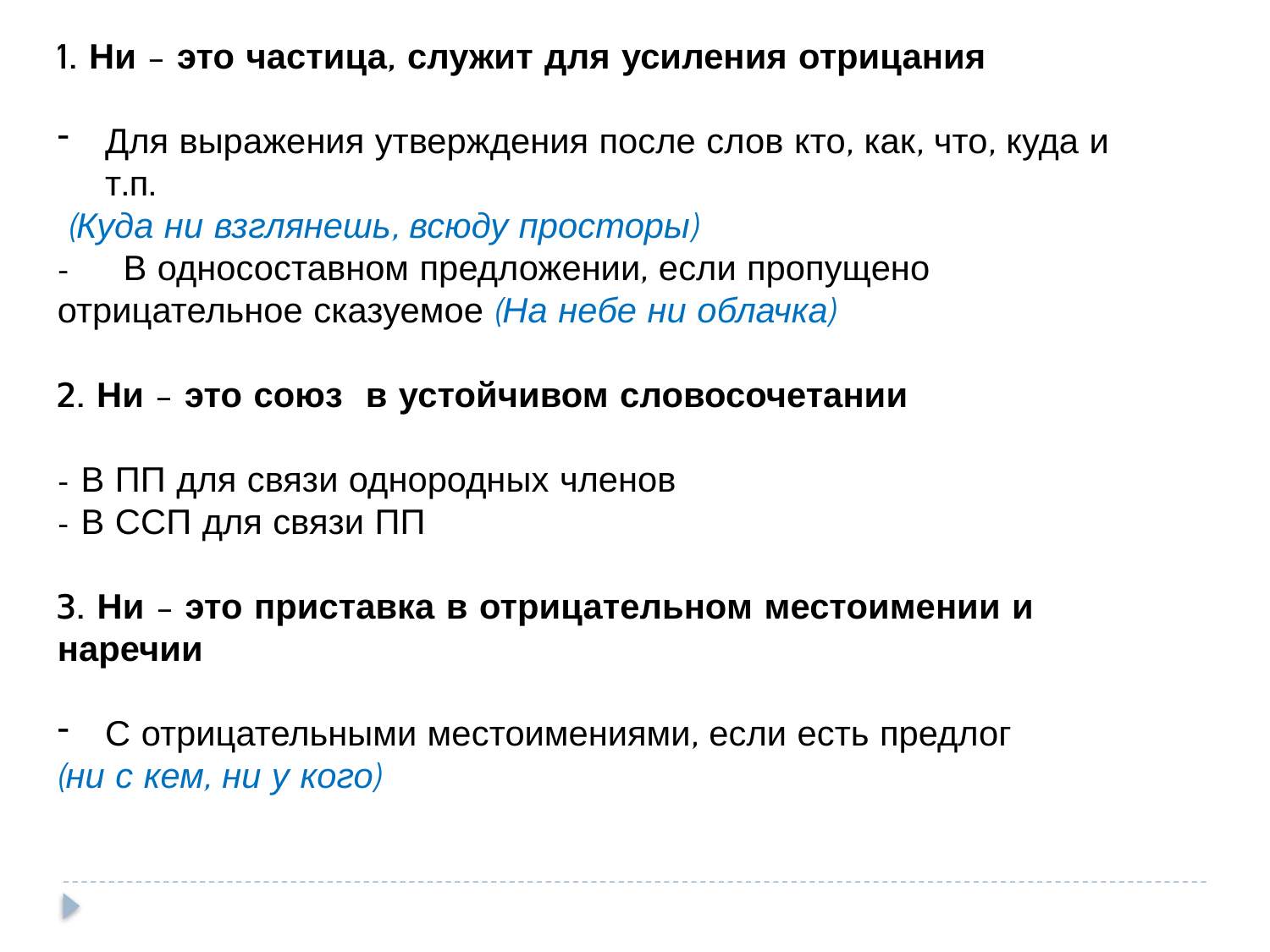

1. Ни – это частица, служит для усиления отрицания

Для выражения утверждения после слов кто, как, что, куда и т.п.
 (Куда ни взглянешь, всюду просторы)
-     В односоставном предложении, если пропущено отрицательное сказуемое (На небе ни облачка)

2. Ни – это союз  в устойчивом словосочетании

- В ПП для связи однородных членов
- В ССП для связи ПП

3. Ни – это приставка в отрицательном местоимении и наречии

С отрицательными местоимениями, если есть предлог
(ни с кем, ни у кого)